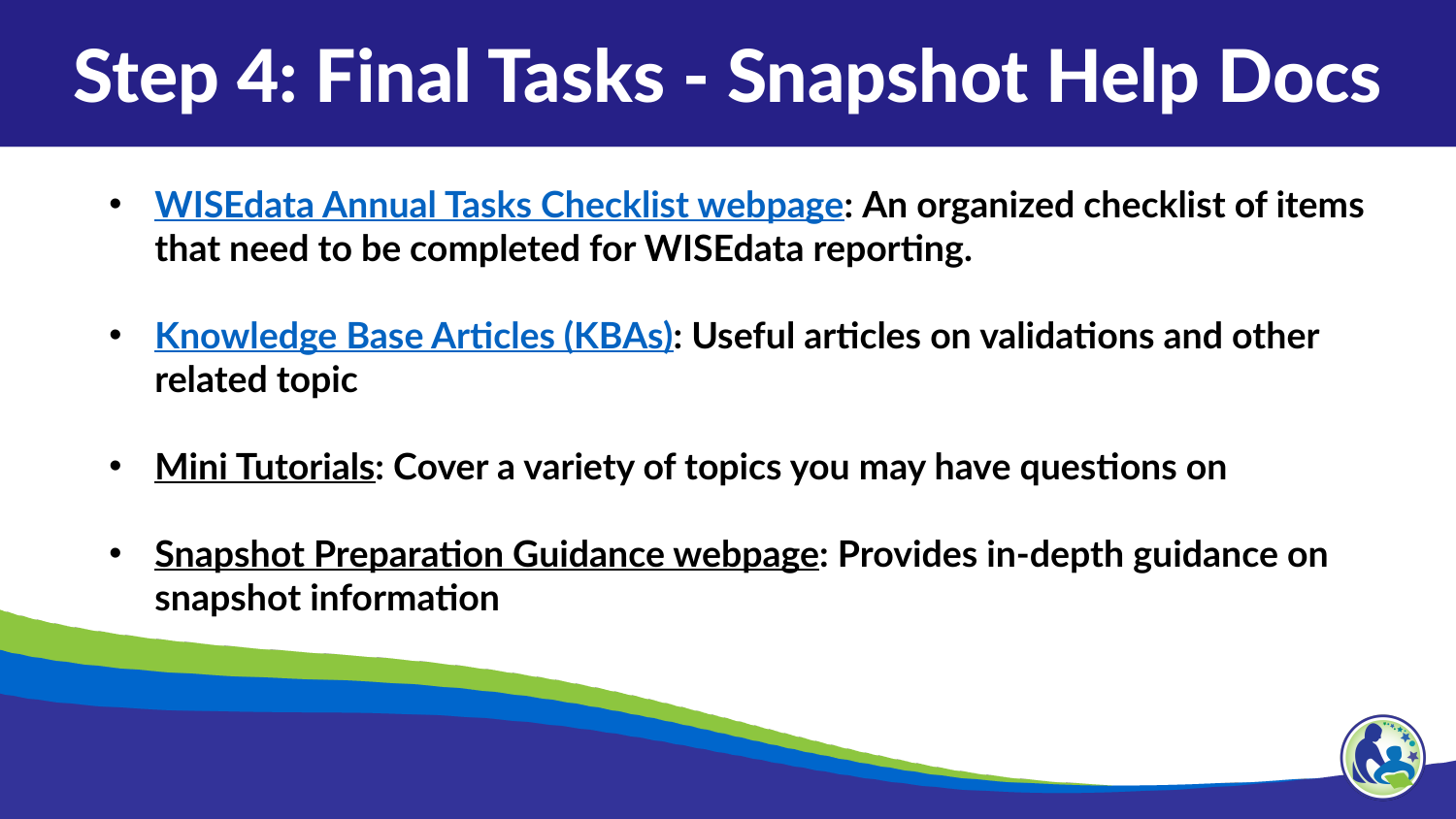

Step 4: Final Tasks - Snapshot Help Docs
WISEdata Annual Tasks Checklist webpage: An organized checklist of items that need to be completed for WISEdata reporting.

Knowledge Base Articles (KBAs): Useful articles on validations and other related topic

Mini Tutorials: Cover a variety of topics you may have questions on

Snapshot Preparation Guidance webpage: Provides in-depth guidance on snapshot information